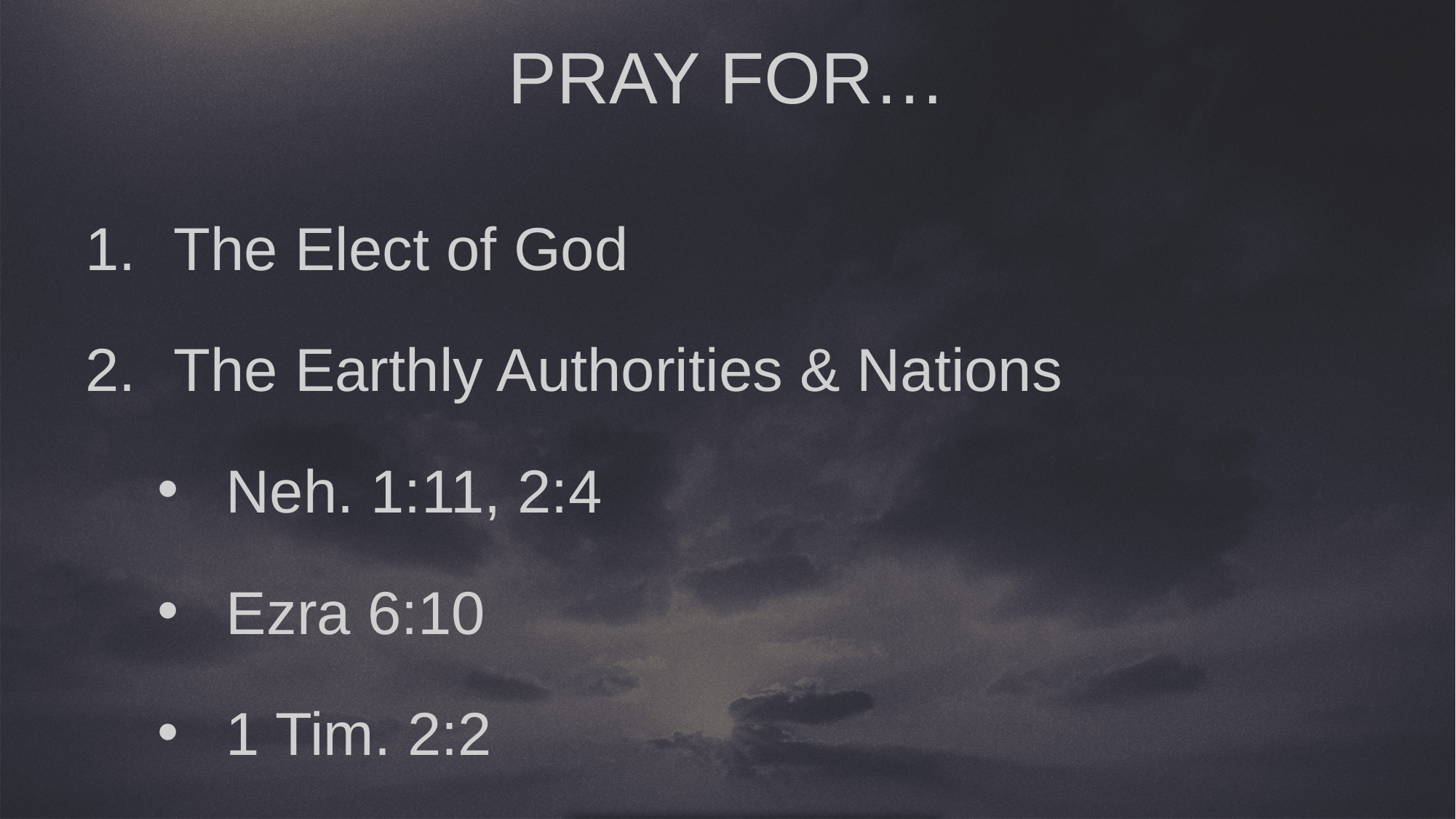

PRAY FOR…
The Elect of God
The Earthly Authorities & Nations
Neh. 1:11, 2:4
Ezra 6:10
1 Tim. 2:2